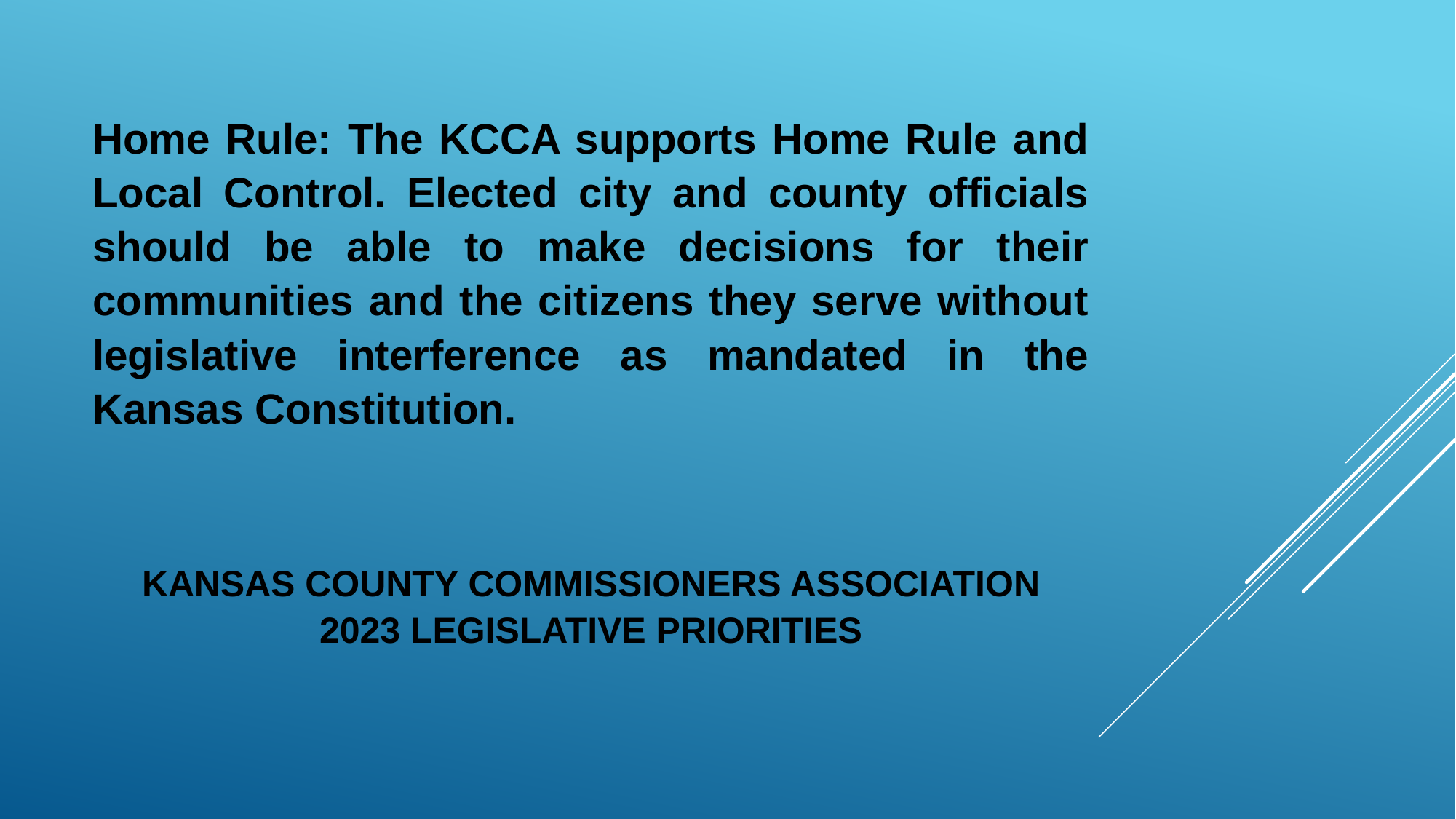

Home Rule: The KCCA supports Home Rule and Local Control. Elected city and county officials should be able to make decisions for their communities and the citizens they serve without legislative interference as mandated in the Kansas Constitution.

# Kansas County Commissioners Association 2023 Legislative Priorities